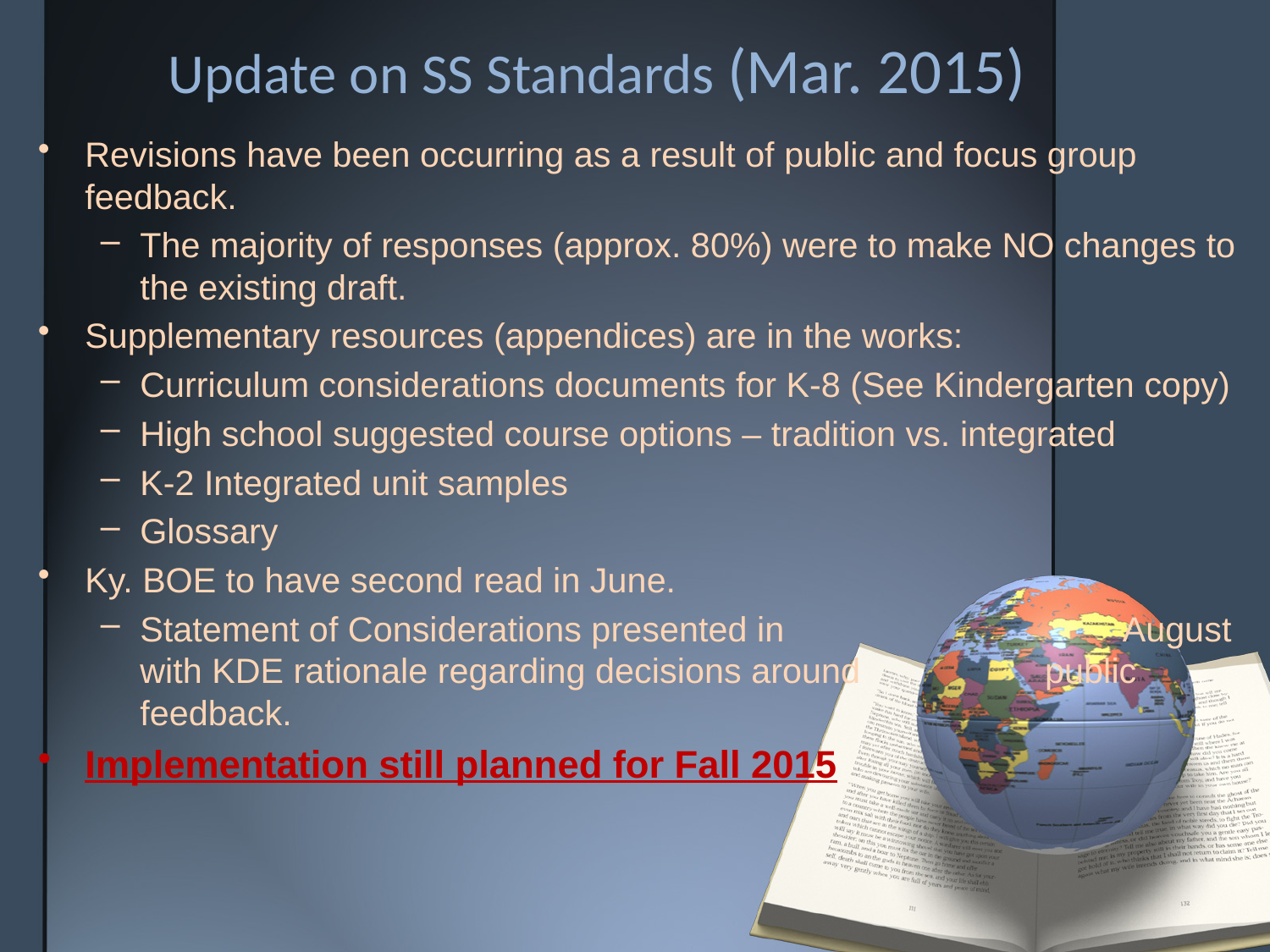

# Update on SS Standards (Mar. 2015)
Revisions have been occurring as a result of public and focus group feedback.
The majority of responses (approx. 80%) were to make NO changes to the existing draft.
Supplementary resources (appendices) are in the works:
Curriculum considerations documents for K-8 (See Kindergarten copy)
High school suggested course options – tradition vs. integrated
K-2 Integrated unit samples
Glossary
Ky. BOE to have second read in June.
Statement of Considerations presented in                                   August with KDE rationale regarding decisions around                   public feedback.
Implementation still planned for Fall 2015